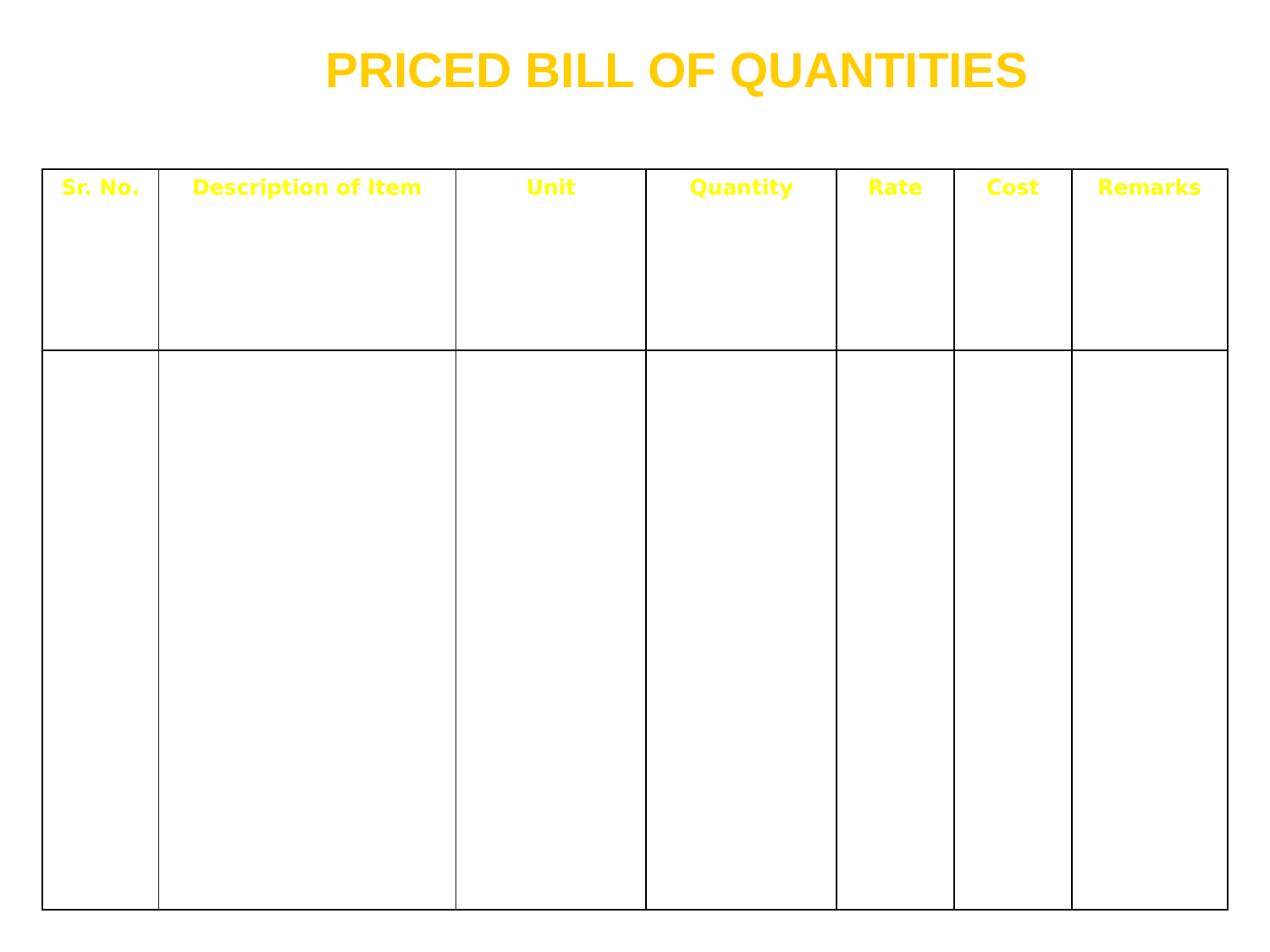

PRICED BILL OF QUANTITIES

| Sr. No. | Description of Item | Unit | Quantity | Rate | Cost | Remarks |
| --- | --- | --- | --- | --- | --- | --- |
|  |  |  |  |  |  |  |